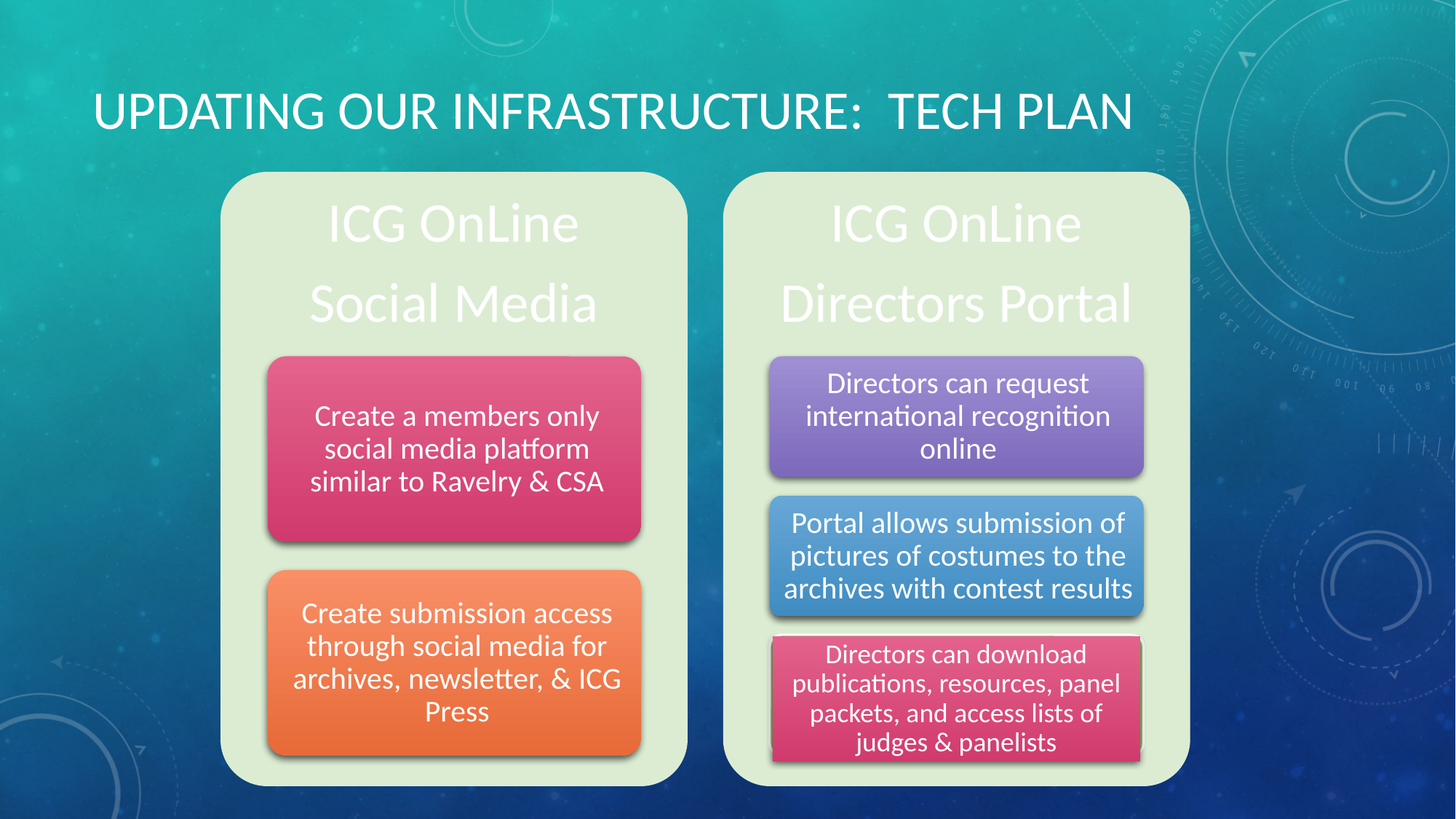

# UPDATING OUR INFRASTRUCTURE:  TECH PLAN
ICG OnLine
Social Media
Create a members only social media platform similar to Ravelry & CSA
Create submission access through social media for archives, newsletter, & ICG Press
ICG OnLine
Directors Portal
Directors can request international recognition online
Portal allows submission of pictures of costumes to the archives with contest results

Directors can download publications, resources, panel packets, and access lists of judges & panelists